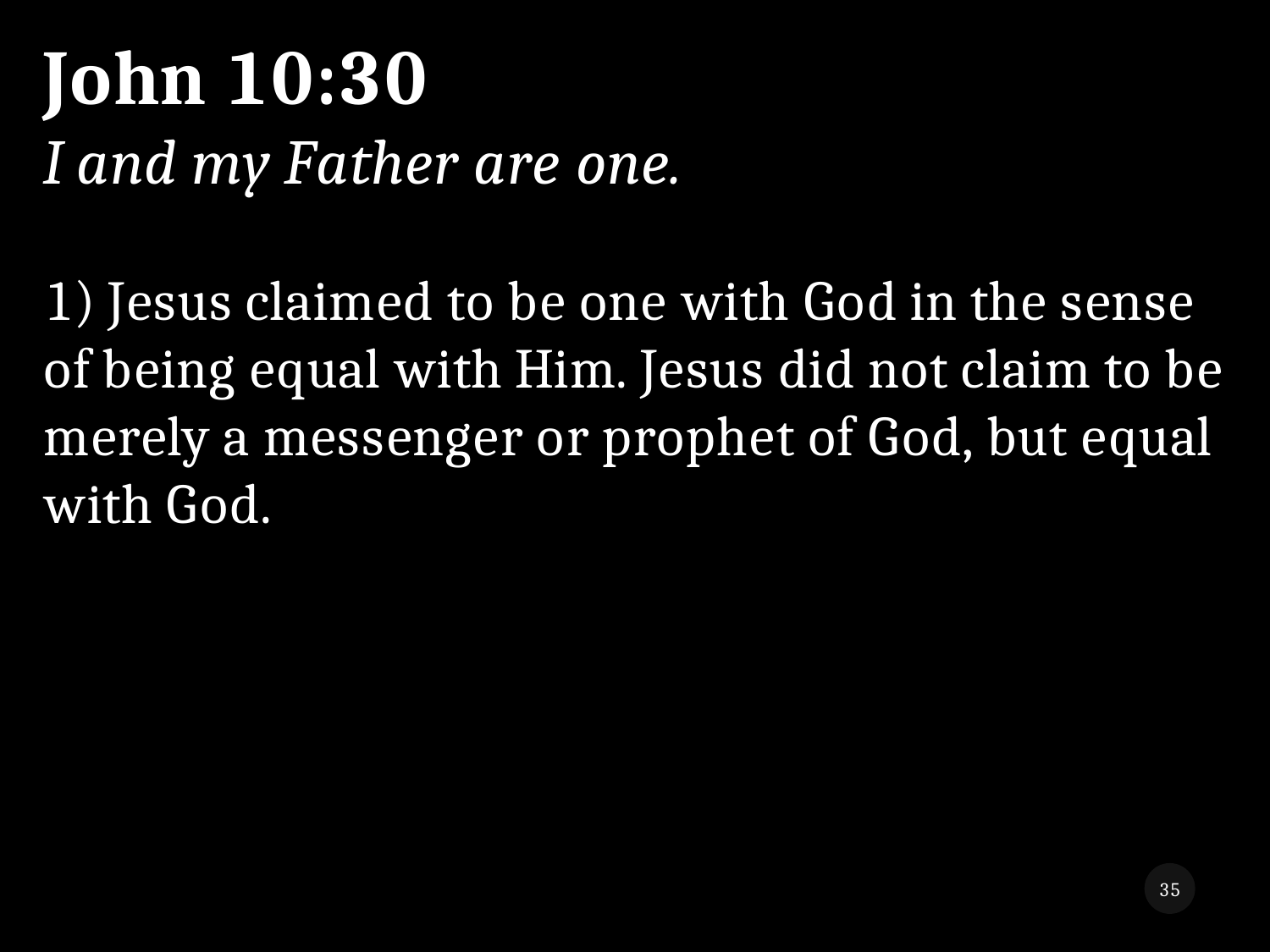

John 10:30
I and my Father are one.

1) Jesus claimed to be one with God in the sense of being equal with Him. Jesus did not claim to be merely a messenger or prophet of God, but equal with God.

35
While We Wait 3
8/5/2018